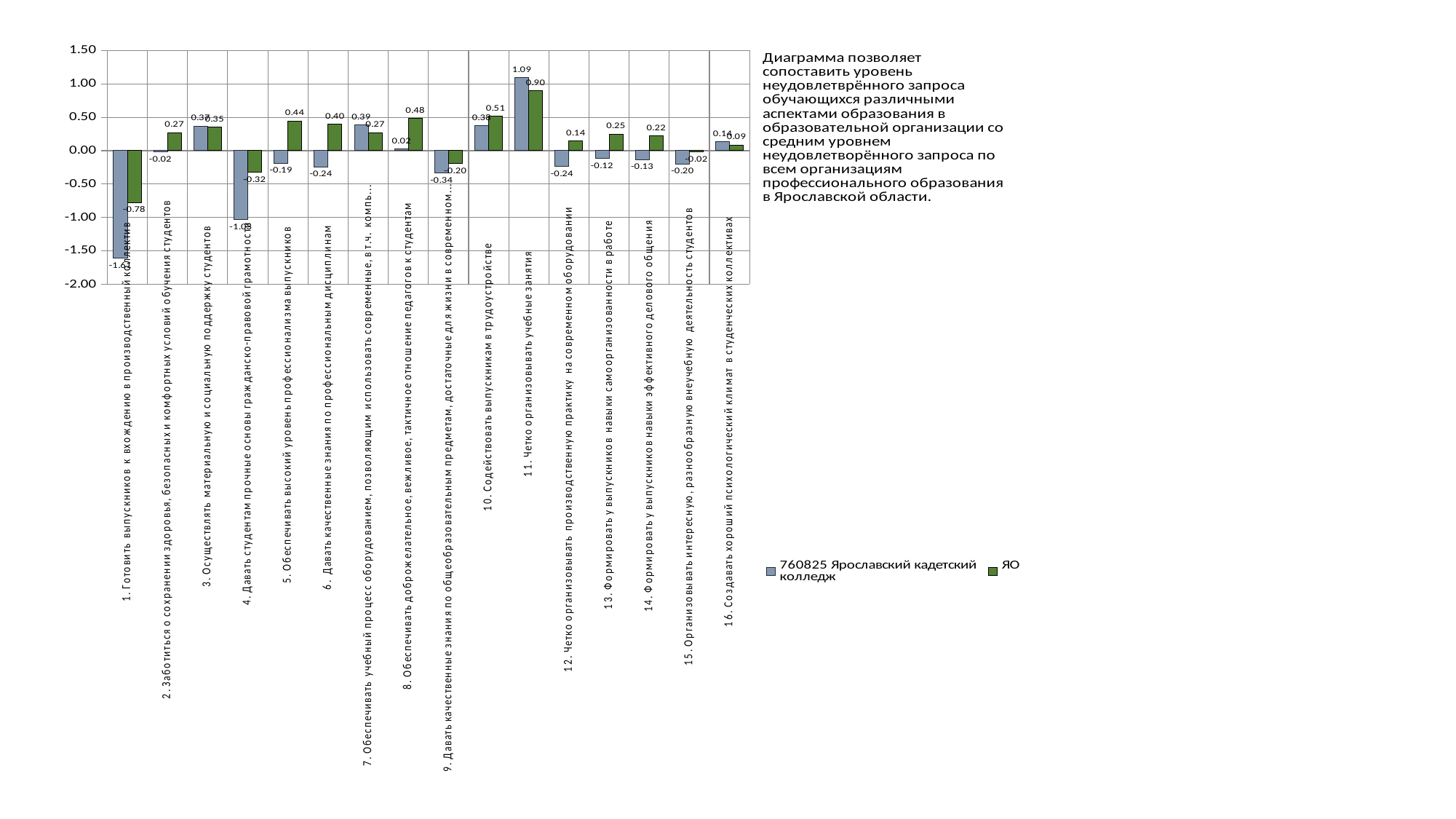

### Chart

| Category | 760825 Ярославский кадетский колледж | ЯО |
|---|---|---|
| 1. Готовить  выпускников  к  вхождению в производственный коллектив | -1.6108878644069797 | -0.7765154662682954 |
| 2. Заботиться о сохранении здоровья, безопасных и комфортных условий обучения студентов | -0.019038087015419147 | 0.27153538803367006 |
| 3. Осуществлять  материальную и социальную поддержку студентов | 0.3679499540681047 | 0.3507610003990913 |
| 4. Давать студентам прочные основы гражданско-правовой грамотности | -1.034118746538488 | -0.3240163721539194 |
| 5. Обеспечивать высокий уровень профессионализма выпускников | -0.18697000451416101 | 0.4444503004665226 |
| 6.  Давать качественные знания по профессиональным дисциплинам | -0.24410116373470403 | 0.39824748662466447 |
| 7. Обеспечивать  учебный процесс оборудованием, позволяющим  использовать современные, в т.ч.  компьютерные технологии | 0.38521446327995224 | 0.271625772807589 |
| 8. Обеспечивать доброжелательное, вежливое, тактичное отношение педагогов к студентам | 0.022743889182354093 | 0.48403324860281494 |
| 9. Давать качественные знания по общеобразовательным предметам, достаточные для жизни в современном обществе | -0.3357594025032795 | -0.19580391522076607 |
| 10. Содействовать выпускникам в трудоустройстве | 0.3754061318038672 | 0.5127261533501277 |
| 11. Четко организовывать учебные занятия | 1.0943082548961782 | 0.9005886054552519 |
| 12. Четко организовывать  производственную практику  на современном оборудовании | -0.23932291496246091 | 0.14253066069421227 |
| 13. Формировать у выпускников  навыки самоорганизованности в работе | -0.11547898371408971 | 0.24941276701457057 |
| 14. Формировать у выпускников навыки эффективного делового общения | -0.13439433269061102 | 0.2205825721323183 |
| 15. Организовывать интересную, разнообразную внеучебную  деятельность студентов | -0.19808120436234666 | -0.021025594890819455 |
| 16. Создавать хороший психологический климат  в студенческих коллективах | 0.1356278643210152 | 0.08644620274407495 |